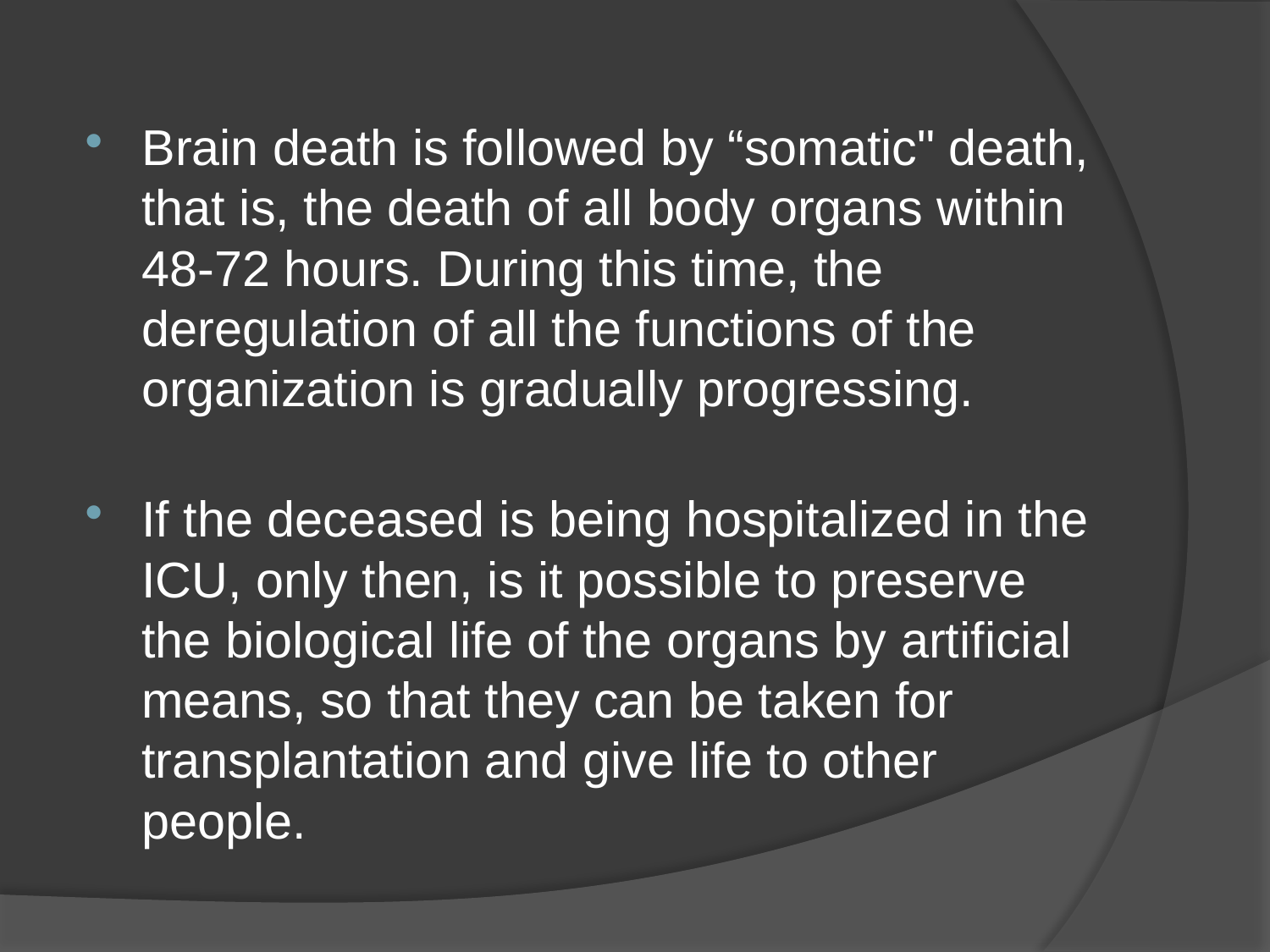

Brain death is followed by “somatic" death, that is, the death of all body organs within 48-72 hours. During this time, the deregulation of all the functions of the organization is gradually progressing.
If the deceased is being hospitalized in the ICU, only then, is it possible to preserve the biological life of the organs by artificial means, so that they can be taken for transplantation and give life to other people.